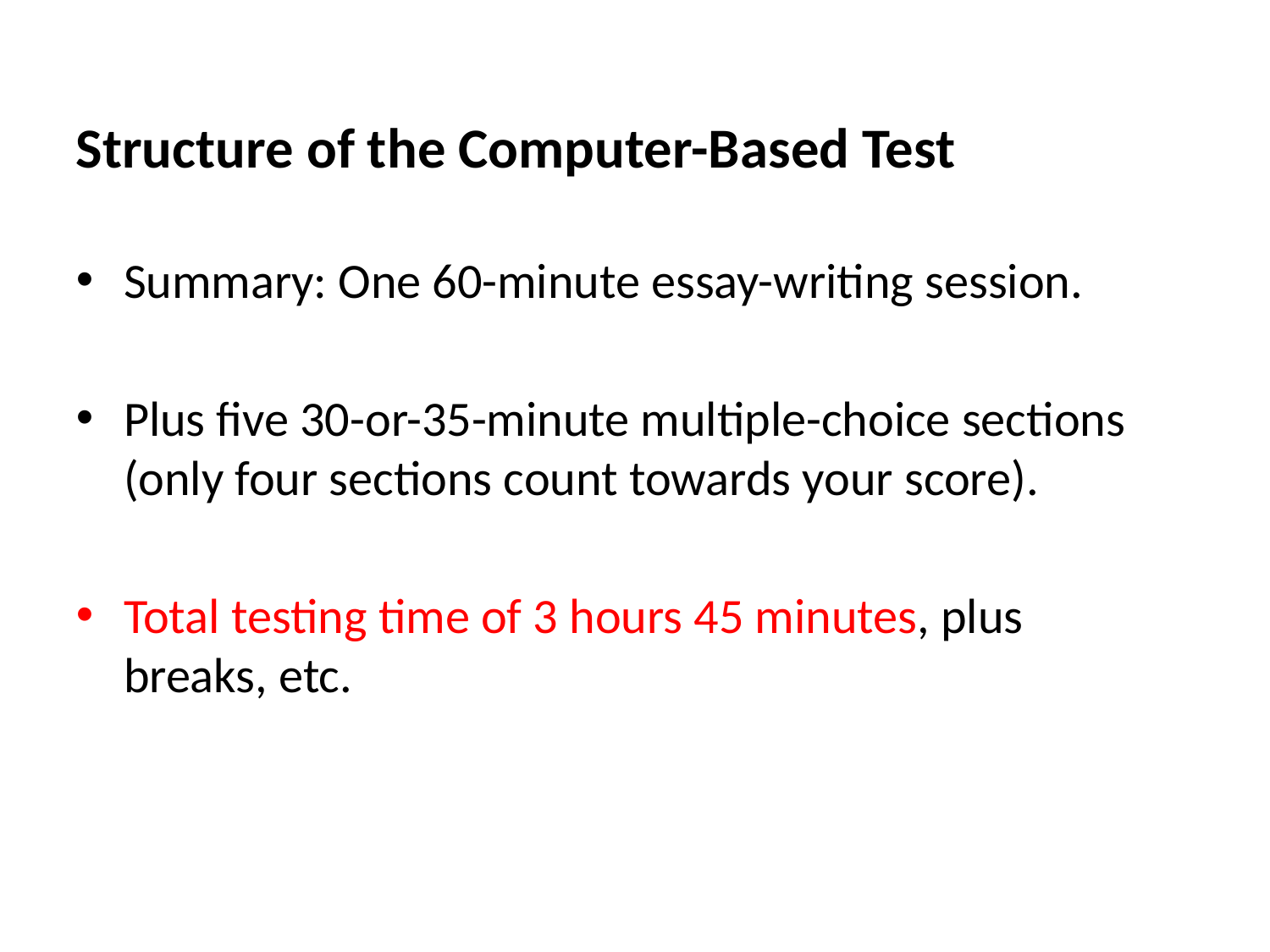

Structure of the Computer-Based Test

Summary: One 60-minute essay-writing session.

Plus five 30-or-35-minute multiple-choice sections (only four sections count towards your score).

Total testing time of 3 hours 45 minutes, plus breaks, etc.